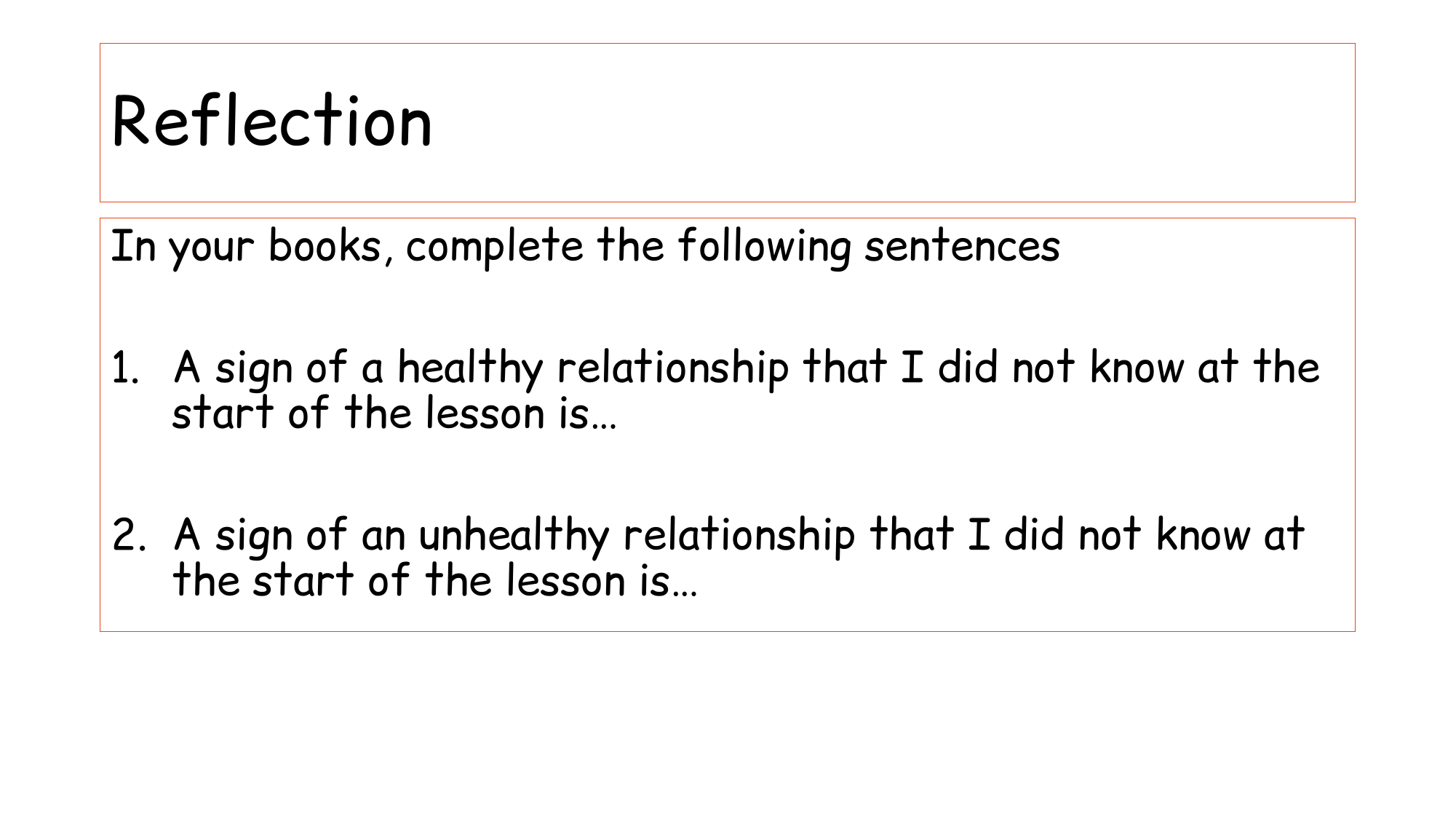

# Reflection
In your books, complete the following sentences

A sign of a healthy relationship that I did not know at the start of the lesson is…

A sign of an unhealthy relationship that I did not know at the start of the lesson is…